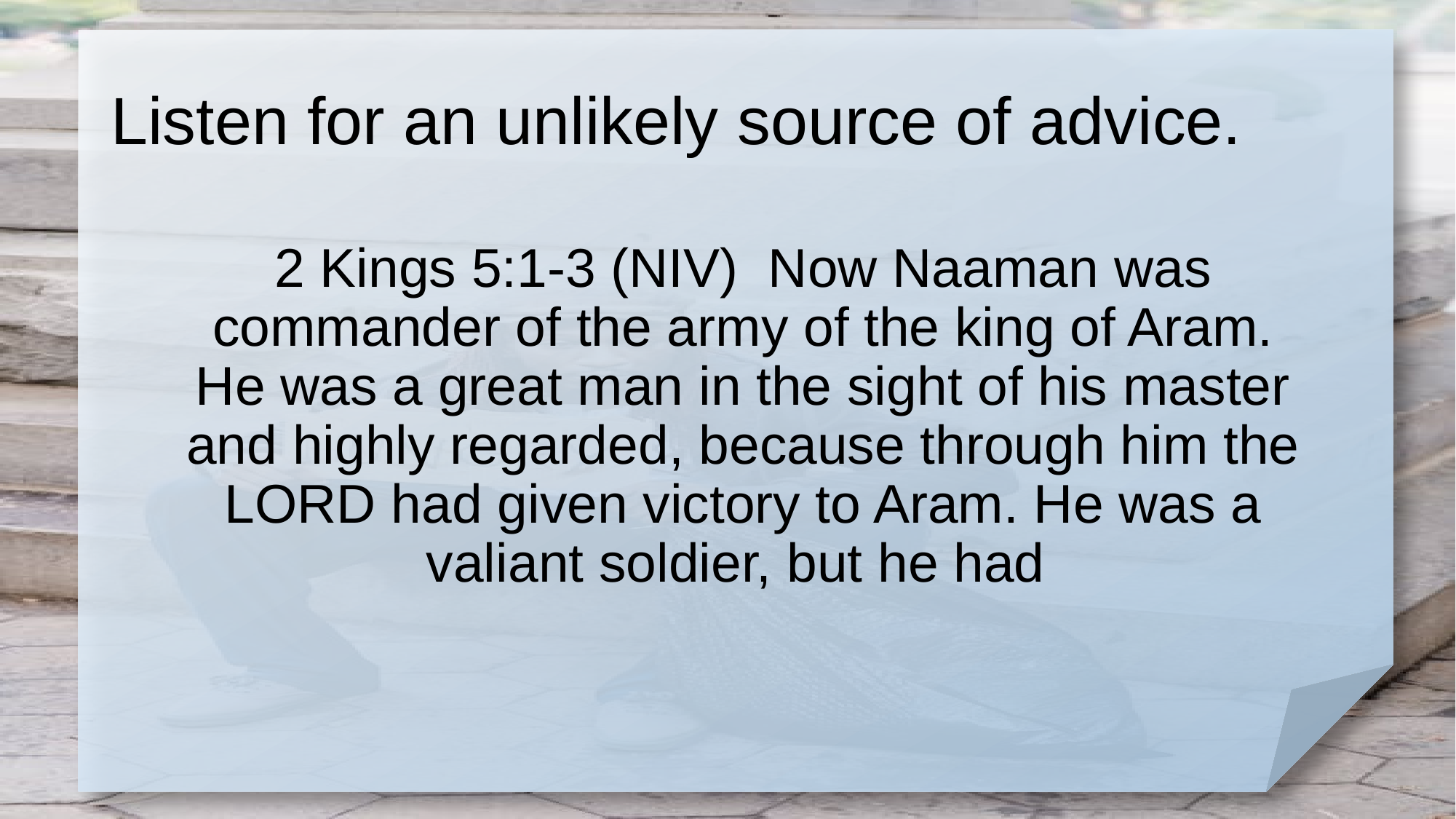

# Listen for an unlikely source of advice.
2 Kings 5:1-3 (NIV)  Now Naaman was commander of the army of the king of Aram. He was a great man in the sight of his master and highly regarded, because through him the LORD had given victory to Aram. He was a valiant soldier, but he had